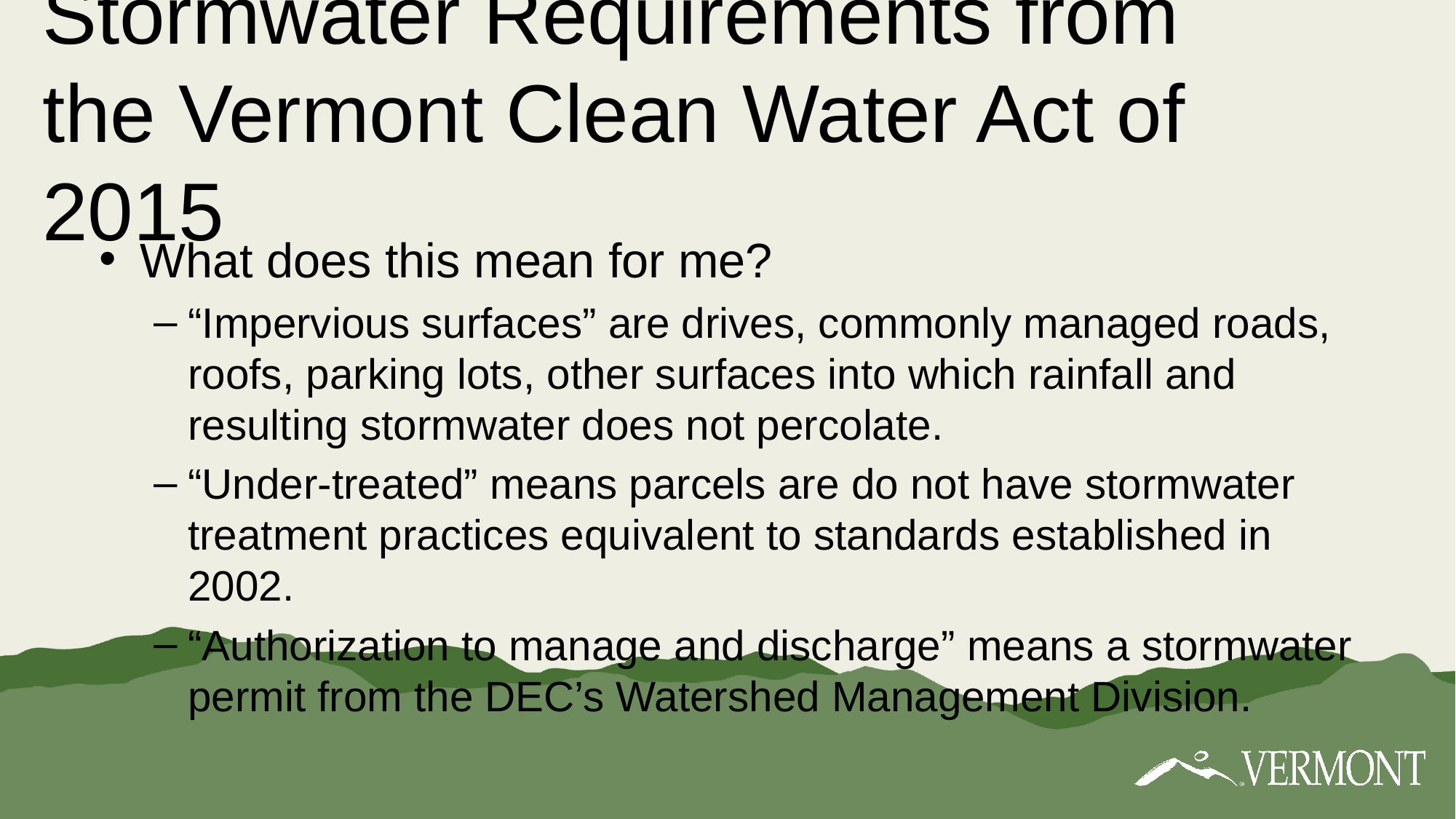

# Stormwater Requirements from the Vermont Clean Water Act of 2015
What does this mean for me?
“Impervious surfaces” are drives, commonly managed roads, roofs, parking lots, other surfaces into which rainfall and resulting stormwater does not percolate.
“Under-treated” means parcels are do not have stormwater treatment practices equivalent to standards established in 2002.
“Authorization to manage and discharge” means a stormwater permit from the DEC’s Watershed Management Division.